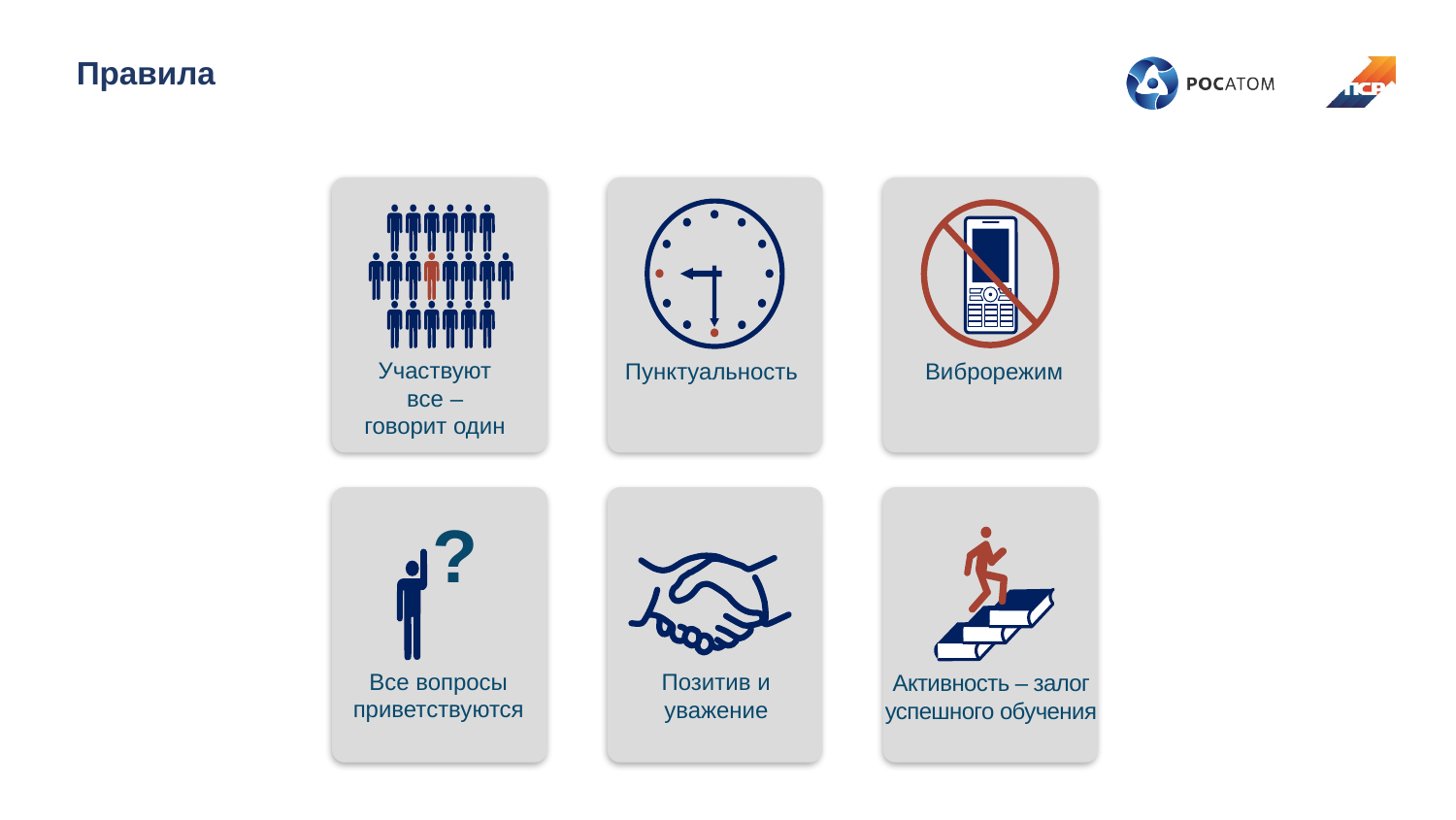

Правила

Пунктуальность

Виброрежим

Участвуют все – говорит один

?

Все вопросы приветствуются

Активность – залог успешного обучения

Позитив и уважение